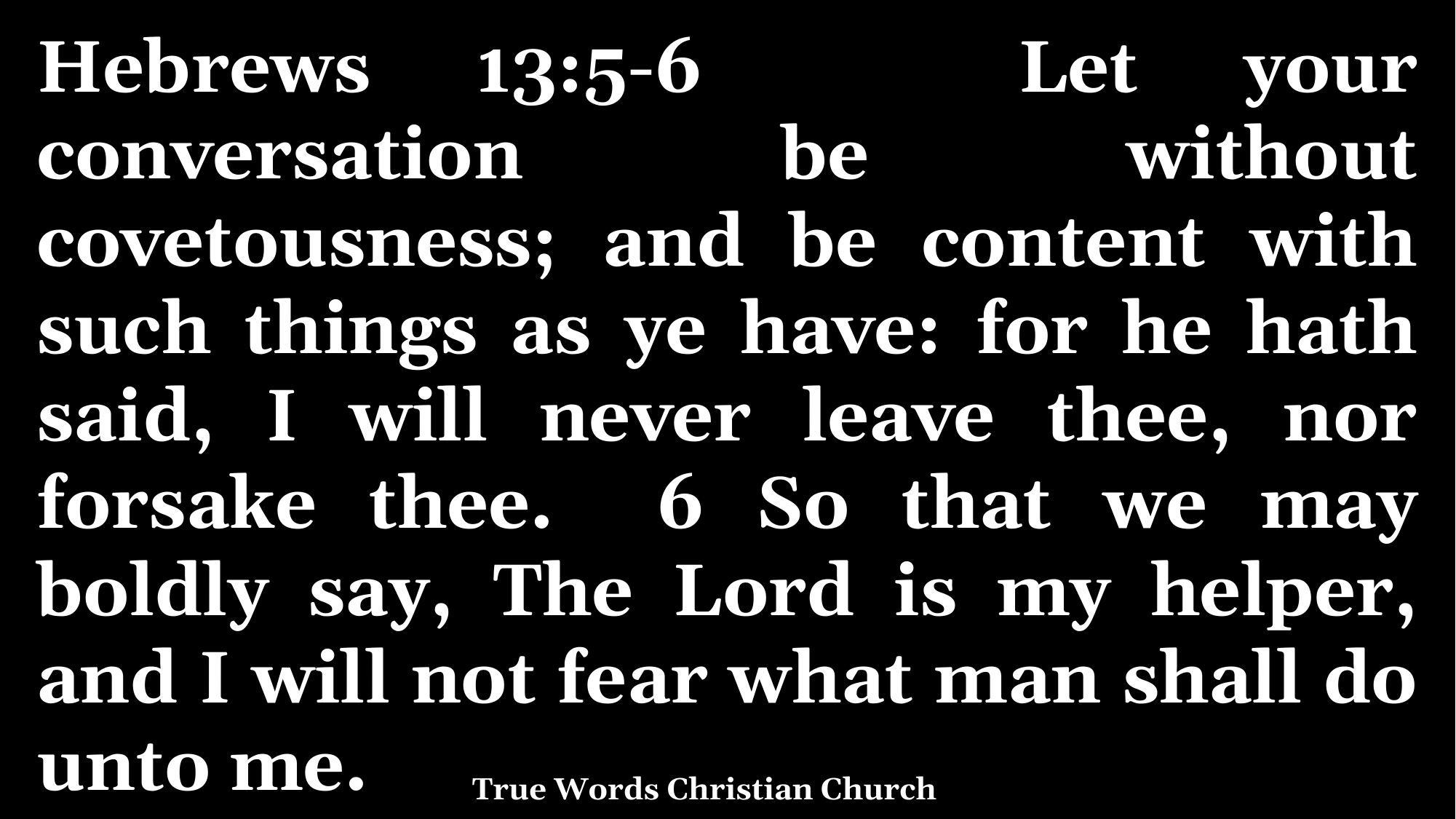

Hebrews 13:5-6   Let your conversation be without covetousness; and be content with such things as ye have: for he hath said, I will never leave thee, nor forsake thee.  6 So that we may boldly say, The Lord is my helper, and I will not fear what man shall do unto me.
True Words Christian Church